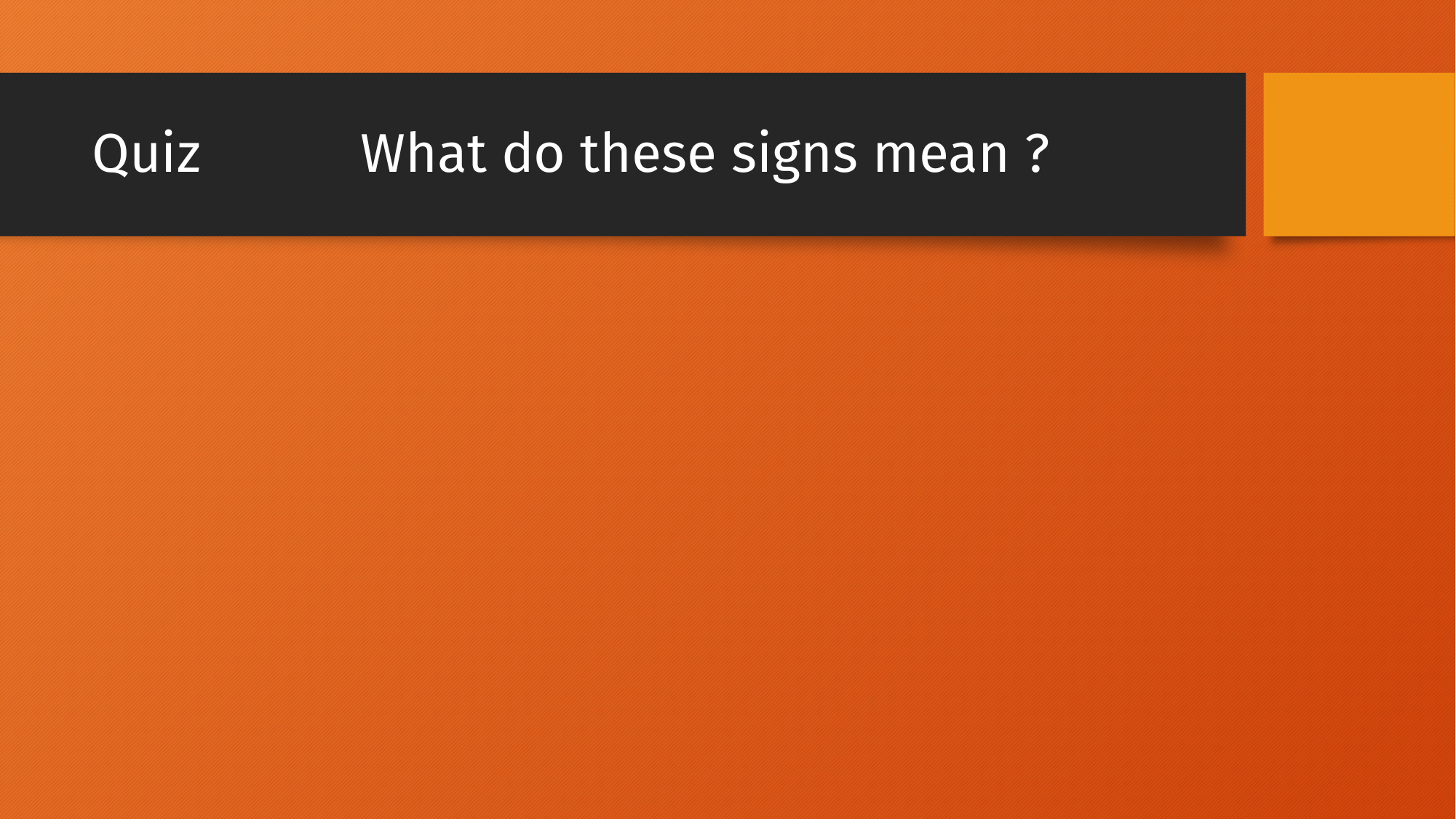

# Quiz           What do these signs mean ?